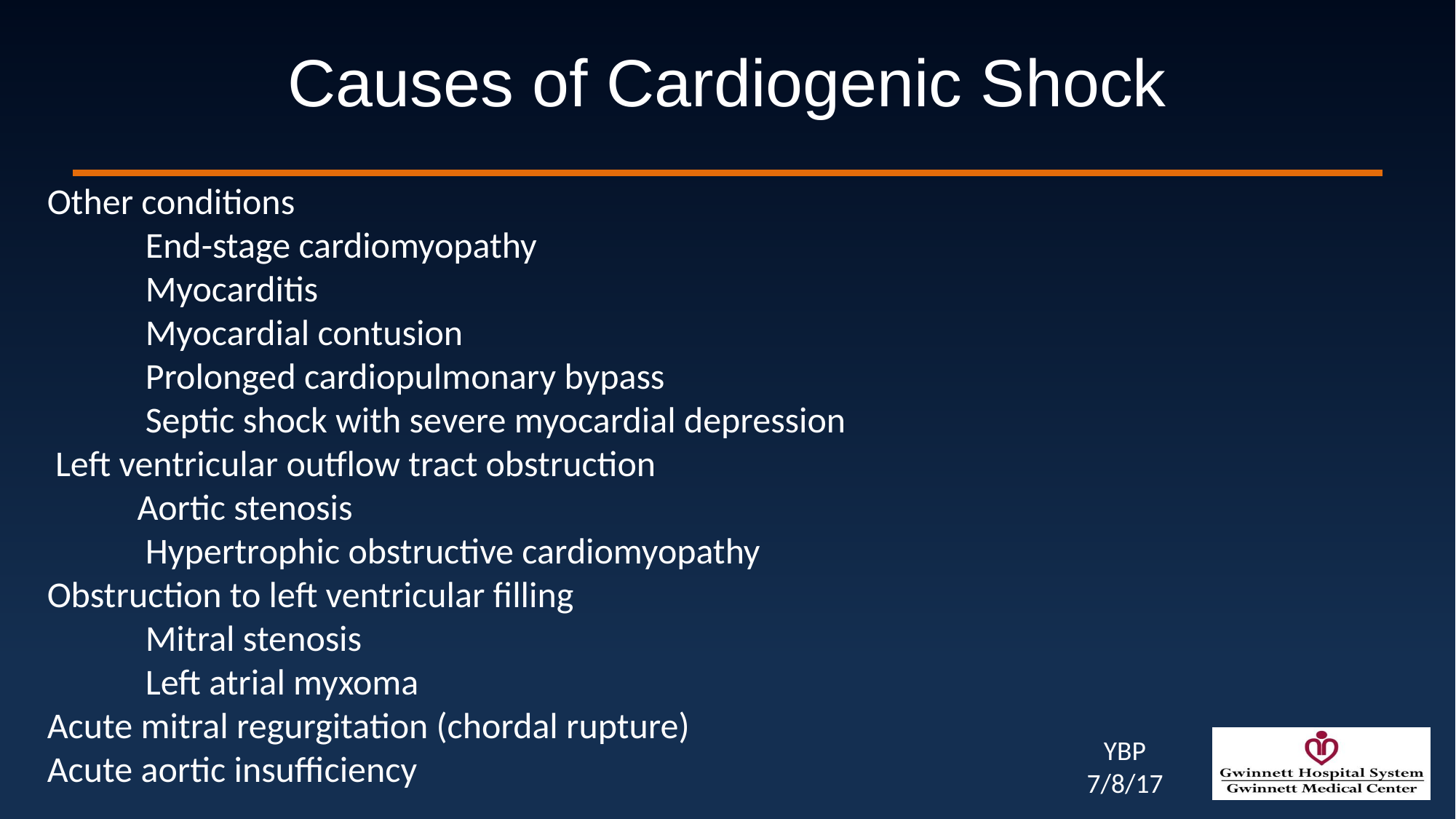

# Causes of Cardiogenic Shock
Other conditions
            End-stage cardiomyopathy
            Myocarditis
            Myocardial contusion
            Prolonged cardiopulmonary bypass
            Septic shock with severe myocardial depression
 Left ventricular outflow tract obstruction
           Aortic stenosis
            Hypertrophic obstructive cardiomyopathy
Obstruction to left ventricular filling
            Mitral stenosis
            Left atrial myxoma
Acute mitral regurgitation (chordal rupture)
Acute aortic insufficiency